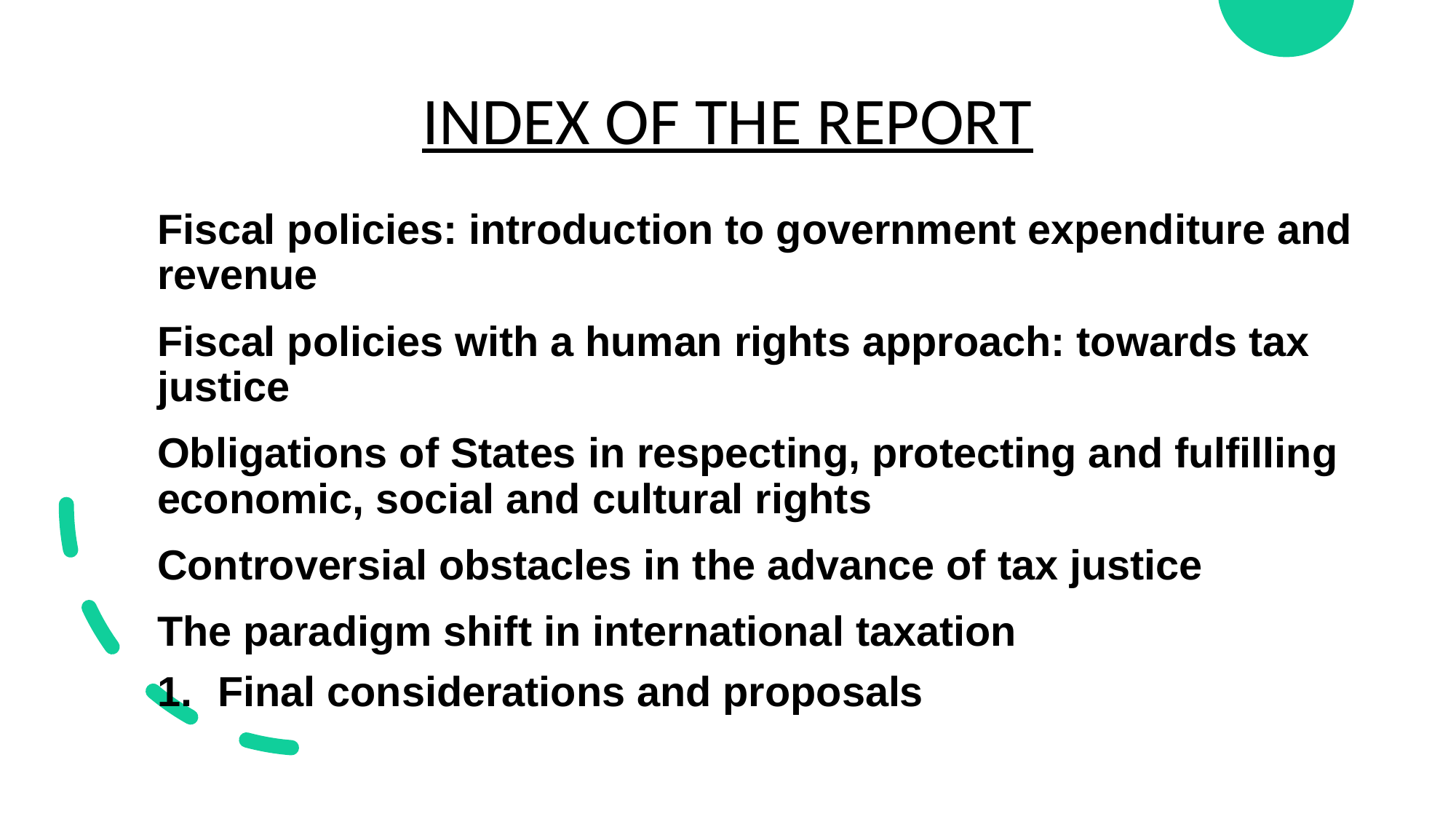

# INDEX OF THE REPORT
Fiscal policies: introduction to government expenditure and revenue
Fiscal policies with a human rights approach: towards tax justice
Obligations of States in respecting, protecting and fulfilling economic, social and cultural rights
Controversial obstacles in the advance of tax justice
The paradigm shift in international taxation
Final considerations and proposals